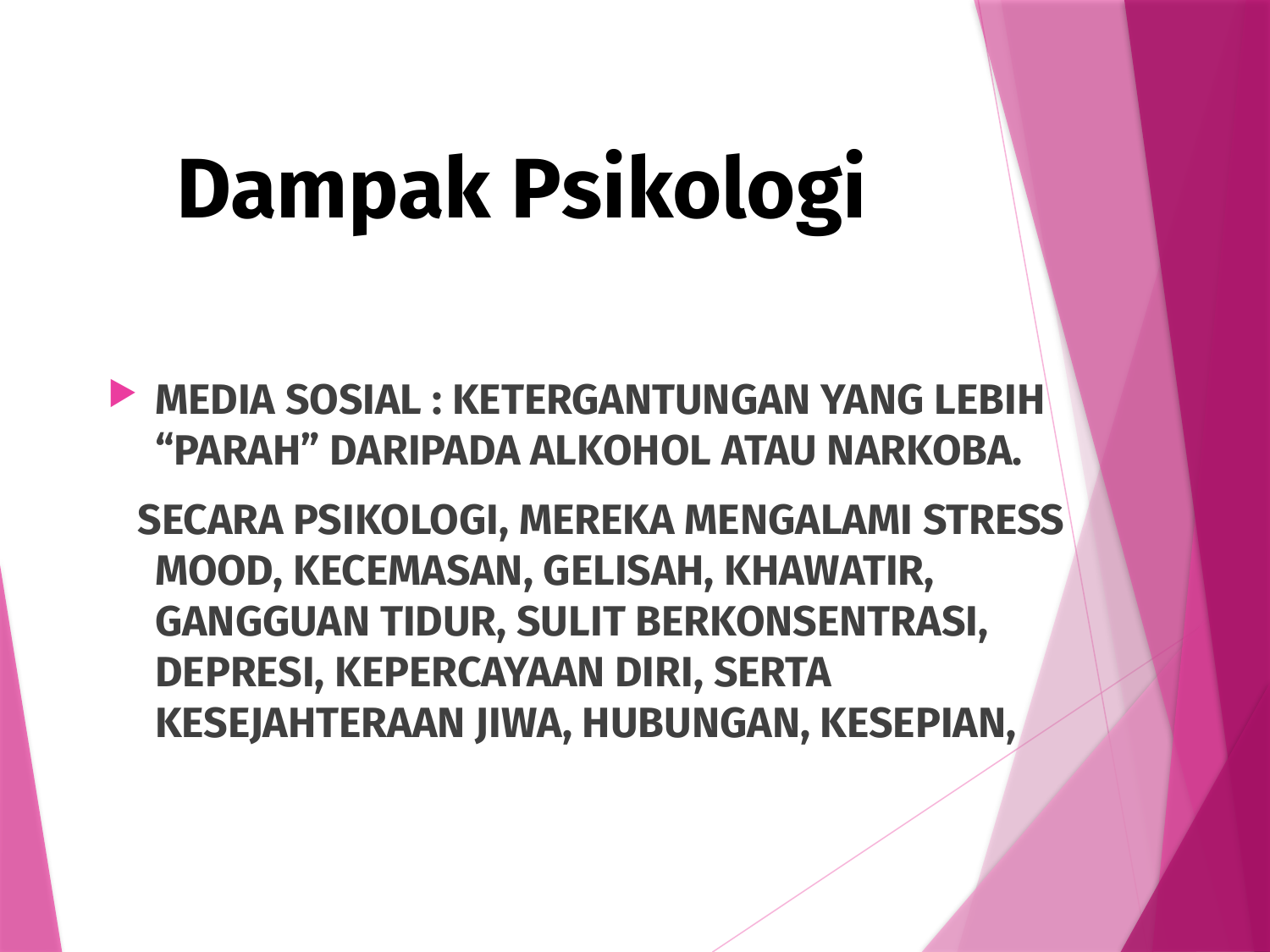

# Dampak Psikologi
MEDIA SOSIAL : KETERGANTUNGAN YANG LEBIH “PARAH” DARIPADA ALKOHOL ATAU NARKOBA.
   SECARA PSIKOLOGI, MEREKA MENGALAMI STRESS MOOD, KECEMASAN, GELISAH, KHAWATIR, GANGGUAN TIDUR, SULIT BERKONSENTRASI, DEPRESI, KEPERCAYAAN DIRI, SERTA KESEJAHTERAAN JIWA, HUBUNGAN, KESEPIAN,